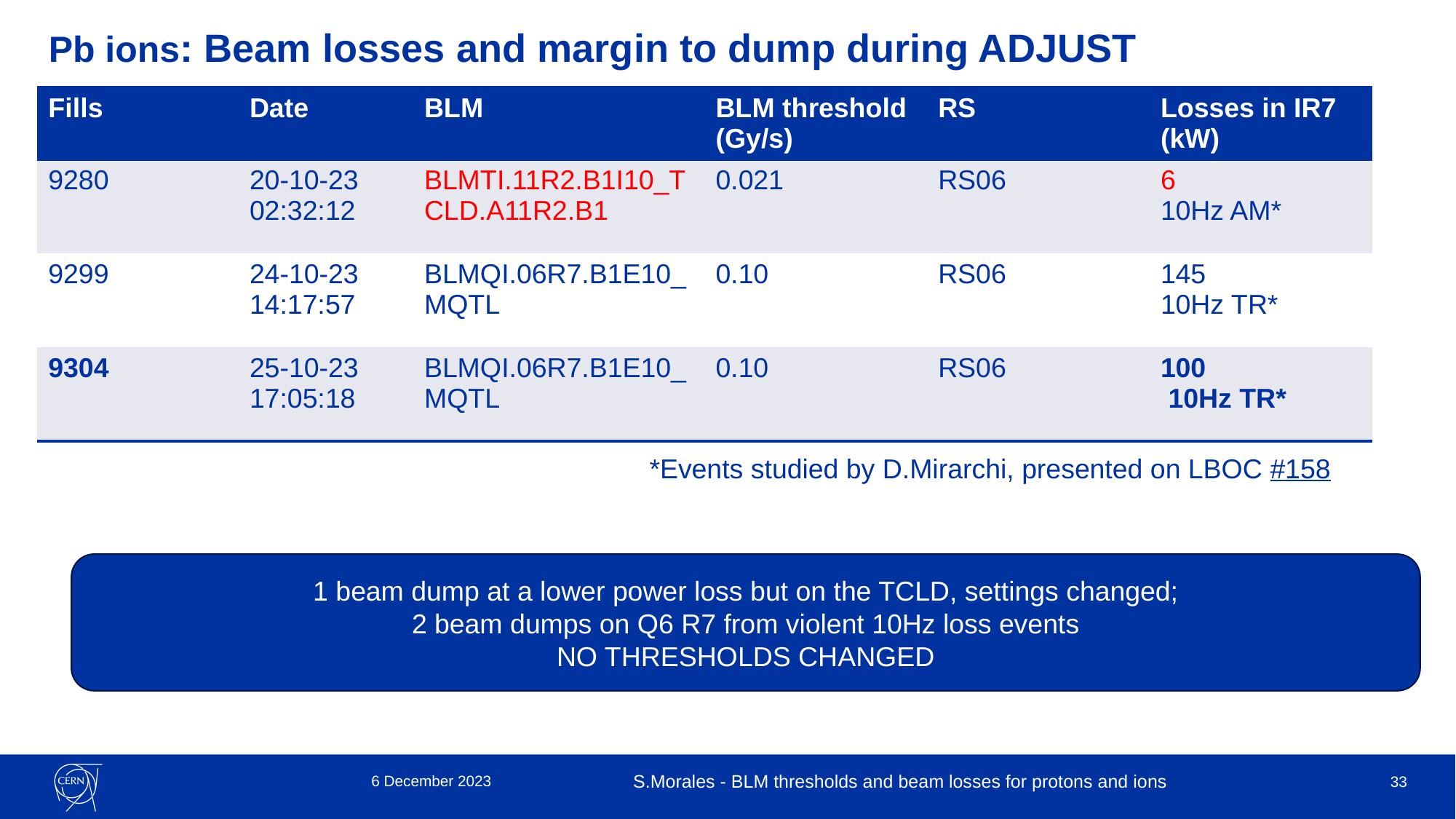

# Pb ions: Beam losses and margin to dump during ADJUST
| Fills | Date | BLM | BLM threshold (Gy/s) | RS | Losses in IR7 (kW) |
| --- | --- | --- | --- | --- | --- |
| 9280 | 20-10-23 02:32:12 | BLMTI.11R2.B1I10\_TCLD.A11R2.B1 | 0.021 | RS06 | 6 10Hz AM\* |
| 9299 | 24-10-23 14:17:57 | BLMQI.06R7.B1E10\_MQTL | 0.10 | RS06 | 145 10Hz TR\* |
| 9304 | 25-10-23 17:05:18 | BLMQI.06R7.B1E10\_MQTL | 0.10 | RS06 | 100 10Hz TR\* |
*Events studied by D.Mirarchi, presented on LBOC #158
1 beam dump at a lower power loss but on the TCLD, settings changed;
2 beam dumps on Q6 R7 from violent 10Hz loss events
NO THRESHOLDS CHANGED
6 December 2023
S.Morales - BLM thresholds and beam losses for protons and ions
33